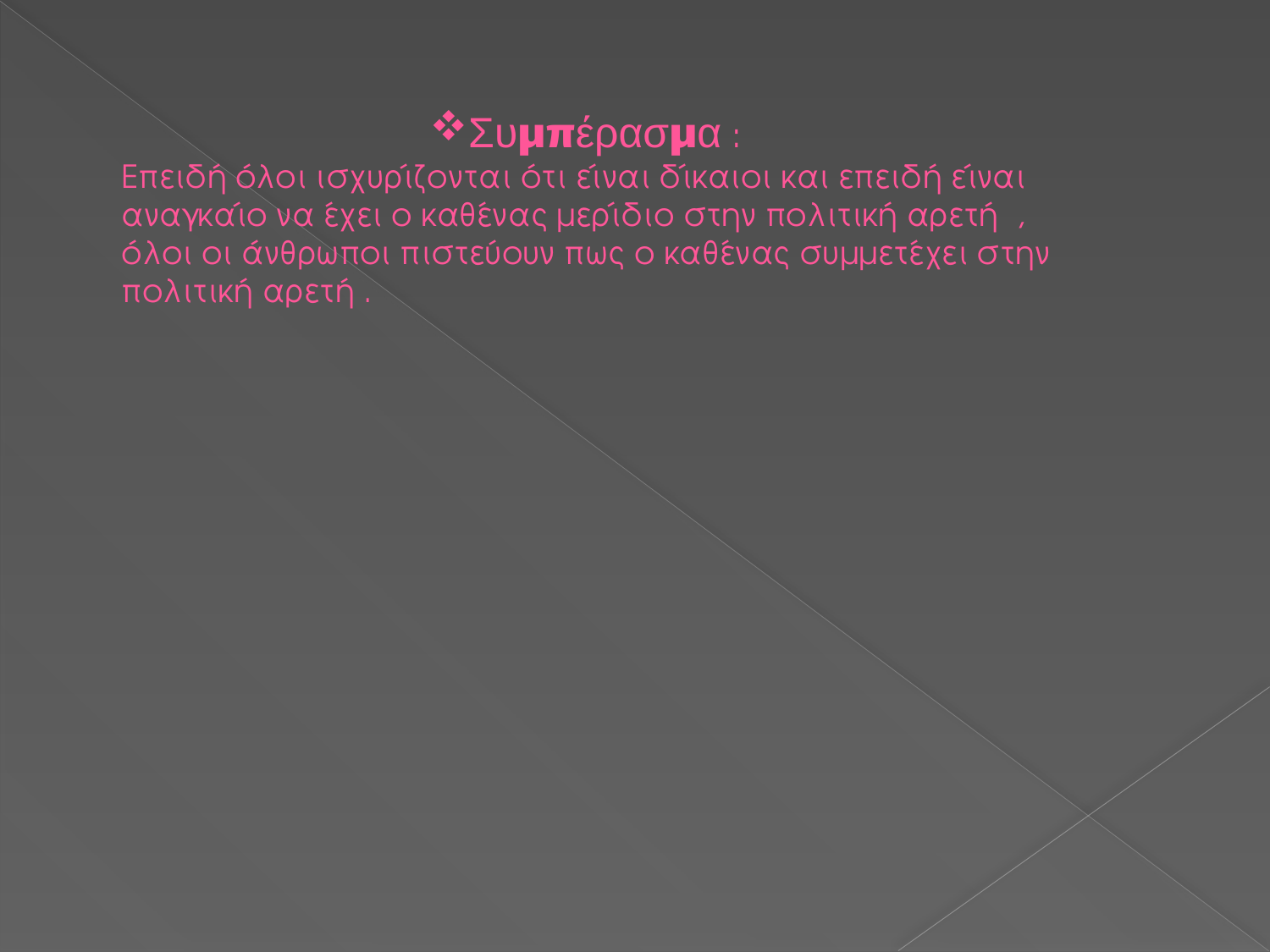

Συμπέρασμα :
Επειδή όλοι ισχυρίζονται ότι είναι δίκαιοι και επειδή είναι αναγκαίο να έχει ο καθένας μερίδιο στην πολιτική αρετή  , όλοι οι άνθρωποι πιστεύουν πως ο καθένας συμμετέχει στην πολιτική αρετή .